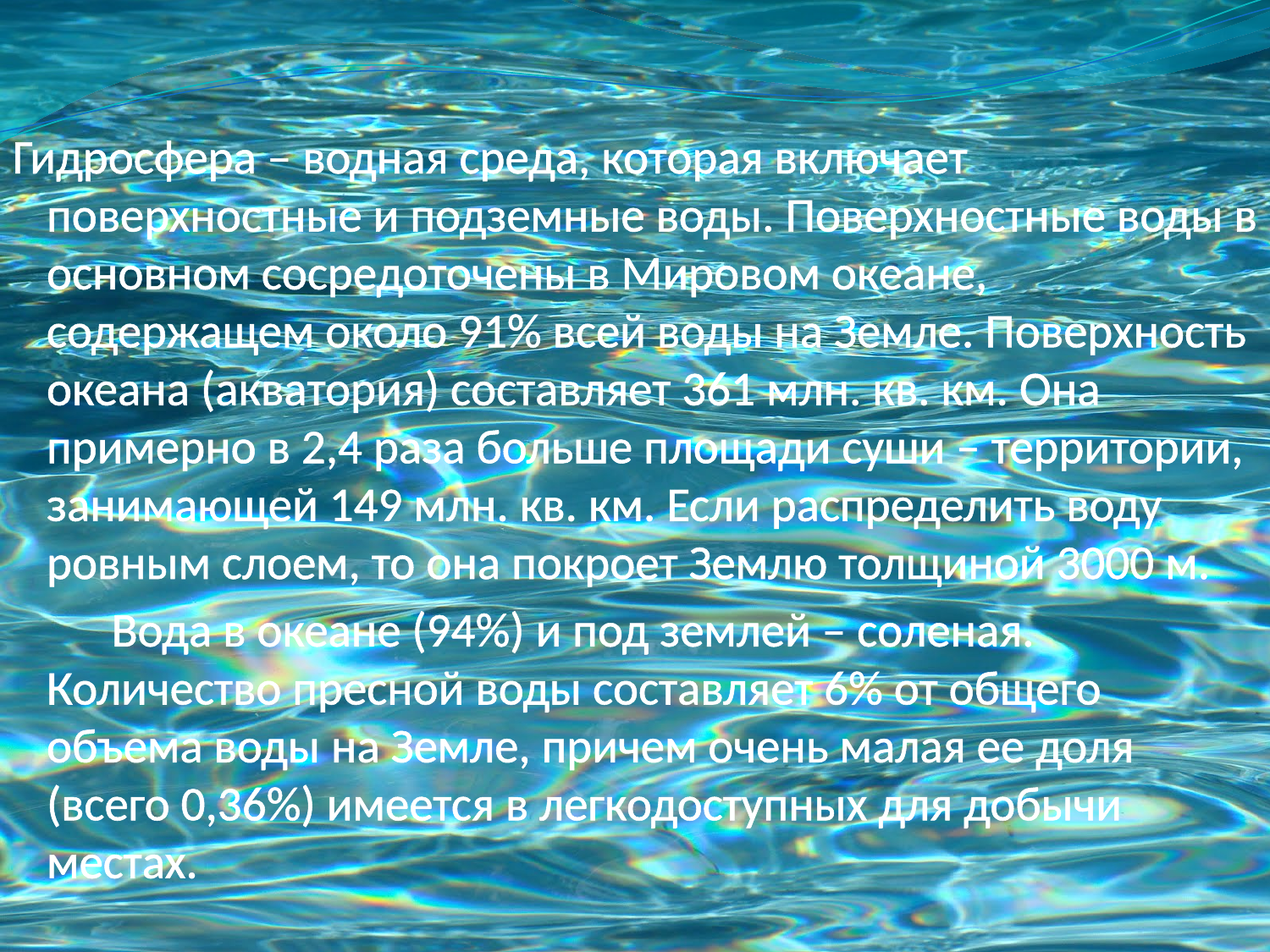

Гидросфера – водная среда, которая включает поверхностные и подземные воды. Поверхностные воды в основном сосредоточены в Мировом океане, содержащем около 91% всей воды на Земле. Поверхность океана (акватория) составляет 361 млн. кв. км. Она примерно в 2,4 раза больше площади суши – территории, занимающей 149 млн. кв. км. Если распределить воду ровным слоем, то она покроет Землю толщиной 3000 м.
         Вода в океане (94%) и под землей – соленая. Количество пресной воды составляет 6% от общего объема воды на Земле, причем очень малая ее доля (всего 0,36%) имеется в легкодоступных для добычи местах.